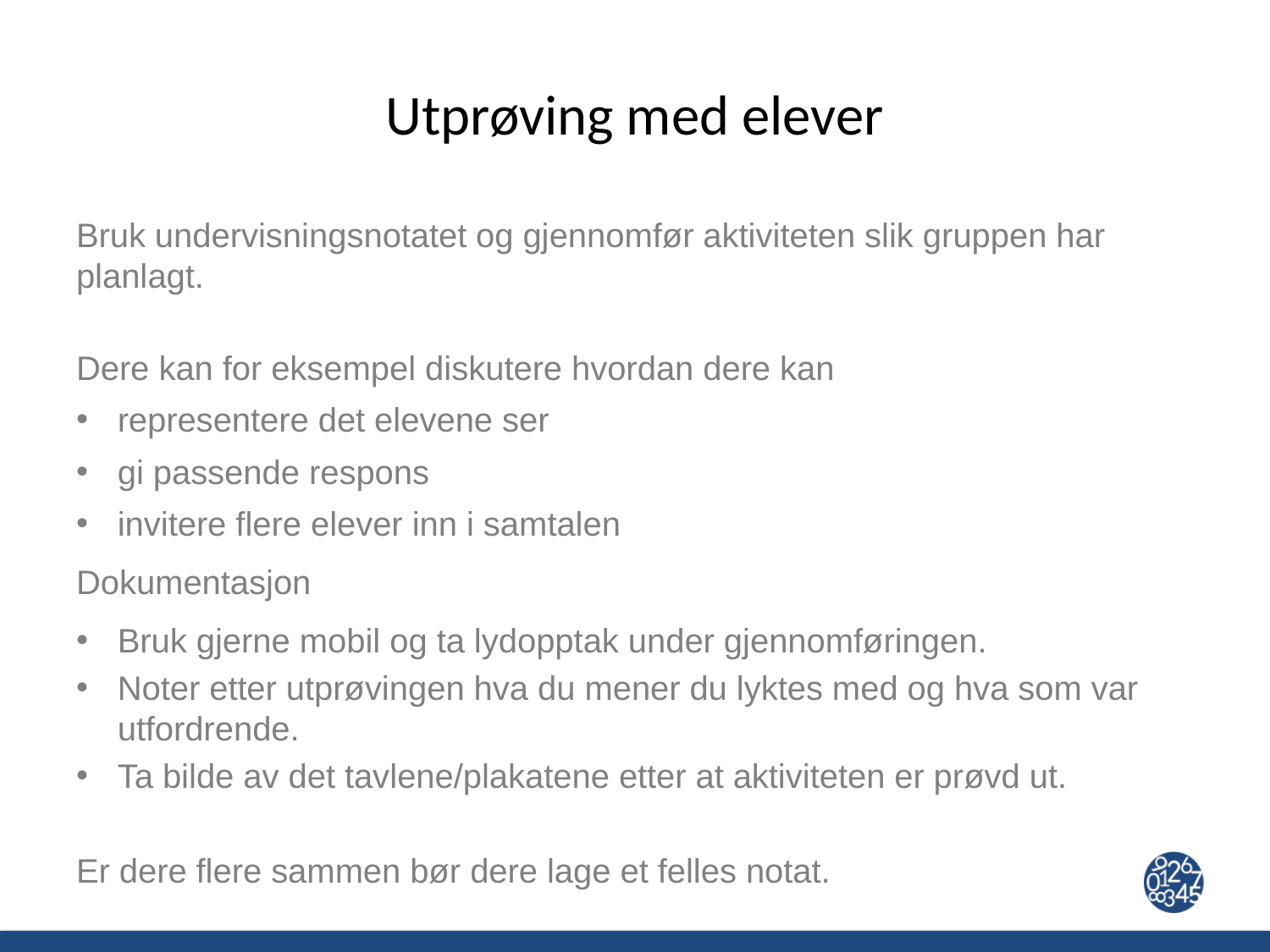

# Utprøving med elever
Bruk undervisningsnotatet og gjennomfør aktiviteten slik gruppen har planlagt.

Dere kan for eksempel diskutere hvordan dere kan
representere det elevene ser
gi passende respons
invitere flere elever inn i samtalen
Dokumentasjon
Bruk gjerne mobil og ta lydopptak under gjennomføringen.
Noter etter utprøvingen hva du mener du lyktes med og hva som var utfordrende.
Ta bilde av det tavlene/plakatene etter at aktiviteten er prøvd ut.

Er dere flere sammen bør dere lage et felles notat.